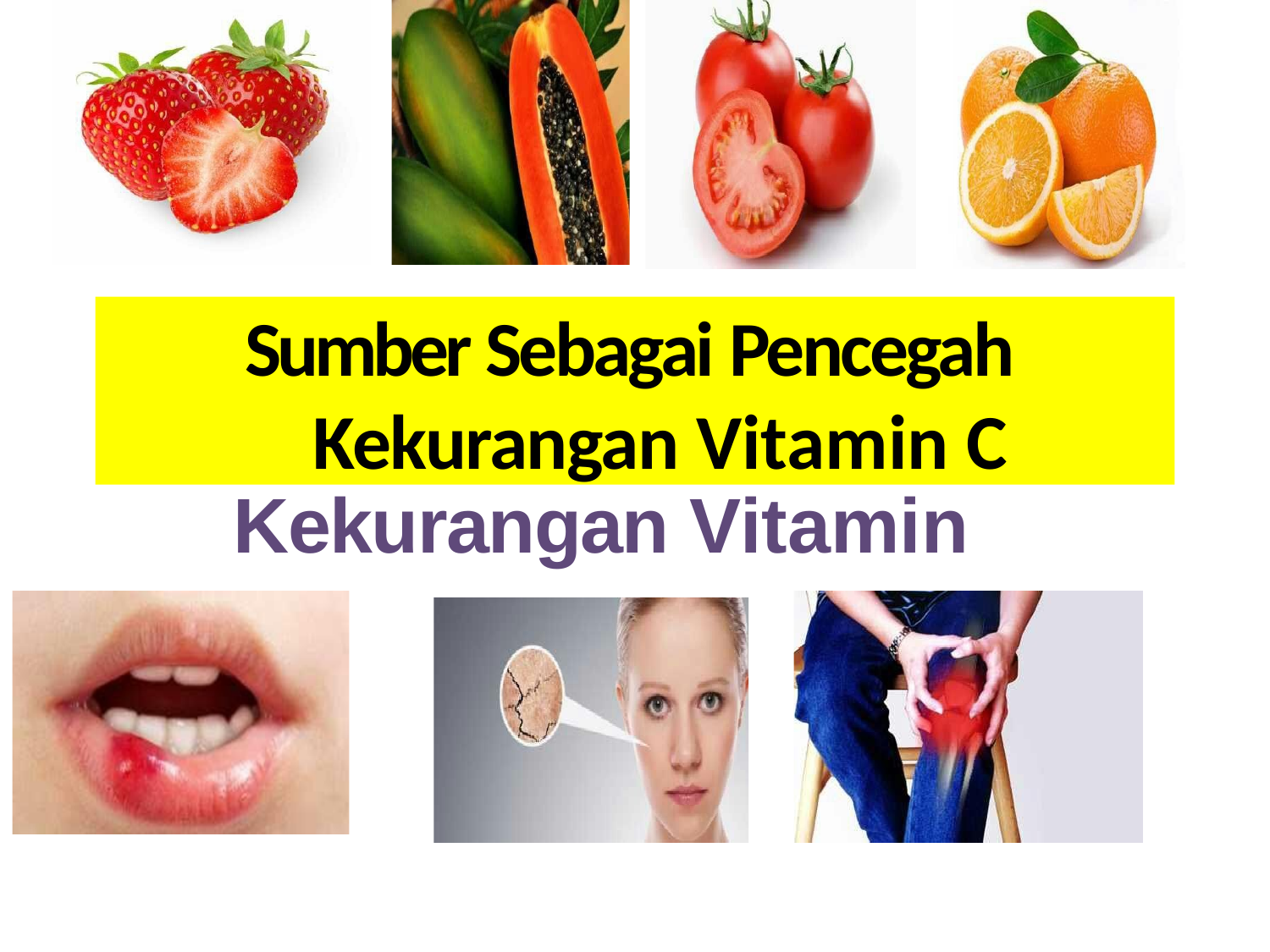

# Sumber Sebagai Pencegah  Kekurangan Vitamin C
Kekurangan Vitamin C